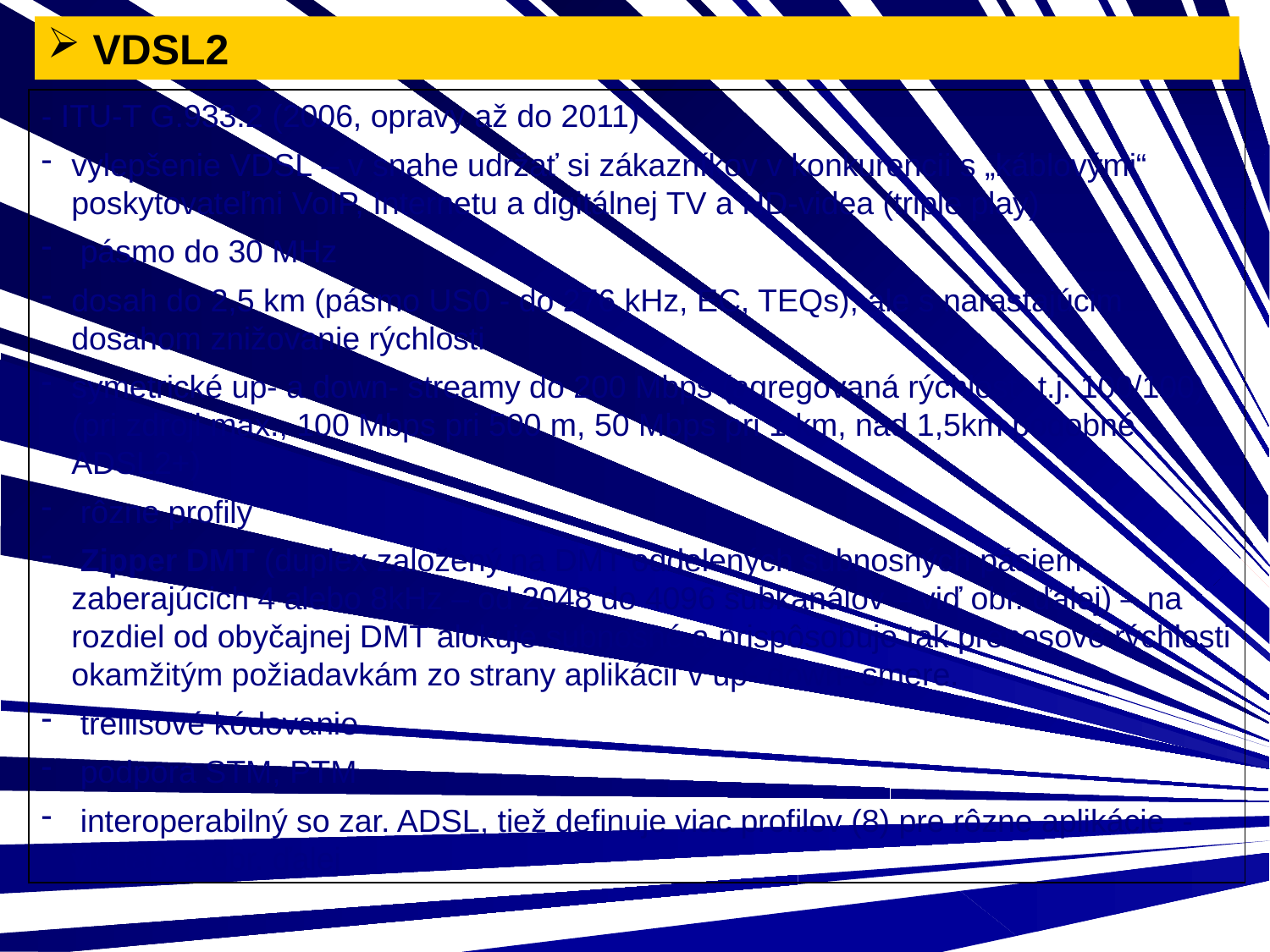

VDSL2
- ITU-T G.933.2 (2006, opravy až do 2011)
vylepšenie VDSL – v snahe udržať si zákazníkov v konkurencii s „káblovými“ poskytovateľmi VoIP, Internetu a digitálnej TV a HD-videa (triple play)
 pásmo do 30 MHz
dosah do 2,5 km (pásmo US0 - do 276 kHz, EC, TEQs), ale s narastajúcim dosahom znižovanie rýchlosti
symetrické up- a down- streamy do 200 Mbps (agregovaná rýchlosť, t.j. 100/100) (pri zdroji max., 100 Mbps pri 500 m, 50 Mbps pri 1 km, nad 1,5km podobné ADSL2+)
 rôzne profily
 Zipper DMT (duplex založený na DMT oddelených subnosných pásiem zaberajúcich 4 alebo 8kHz – od 2048 do 4096 subkanálov – viď obr. ďalej) – na rozdiel od obyčajnej DMT alokuje subnosné a prispôsobuje tak prenosové rýchlosti okamžitým požiadavkám zo strany aplikácií v up- down- smere.
 trellisové kódovanie
 podpora STM, PTM
 interoperabilný so zar. ADSL, tiež definuje viac profilov (8) pre rôzne aplikácie  - viď tab. a obr. ďalej